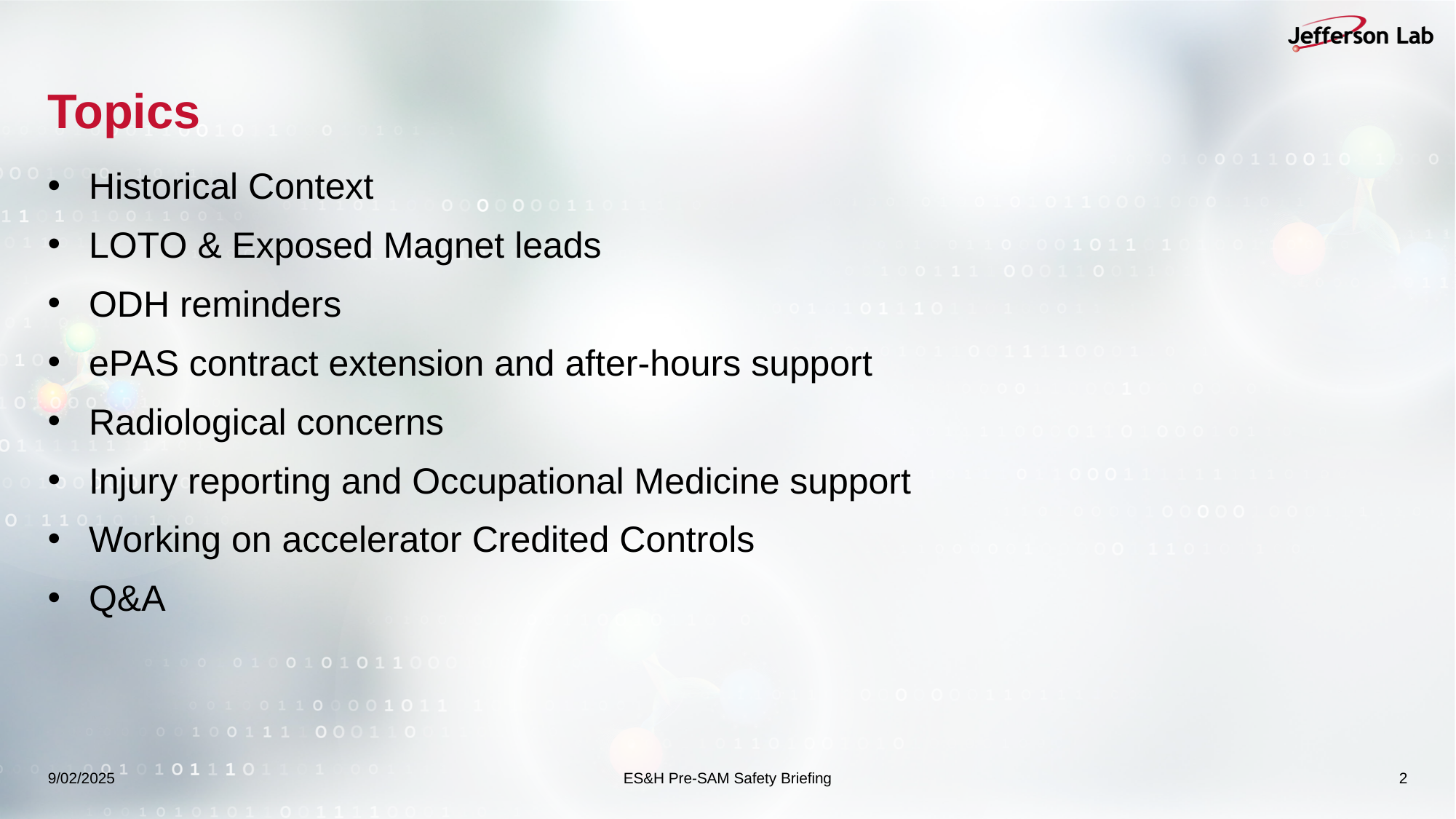

# Topics
Historical Context
LOTO & Exposed Magnet leads
ODH reminders
ePAS contract extension and after-hours support
Radiological concerns
Injury reporting and Occupational Medicine support
Working on accelerator Credited Controls
Q&A
9/02/2025
ES&H Pre-SAM Safety Briefing
2